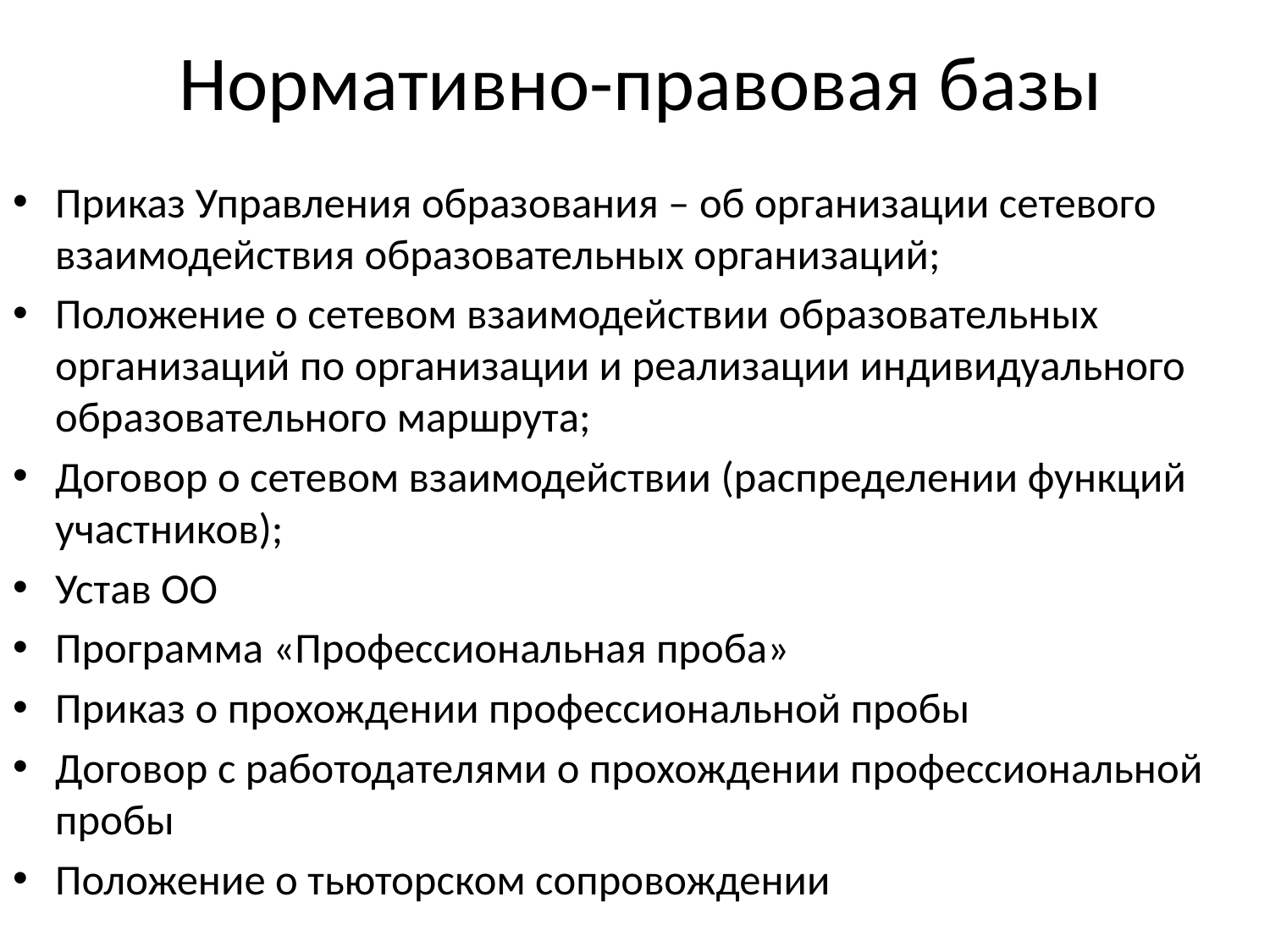

# Нормативно-правовая базы
Приказ Управления образования – об организации сетевого взаимодействия образовательных организаций;
Положение о сетевом взаимодействии образовательных организаций по организации и реализации индивидуального образовательного маршрута;
Договор о сетевом взаимодействии (распределении функций участников);
Устав ОО
Программа «Профессиональная проба»
Приказ о прохождении профессиональной пробы
Договор с работодателями о прохождении профессиональной пробы
Положение о тьюторском сопровождении